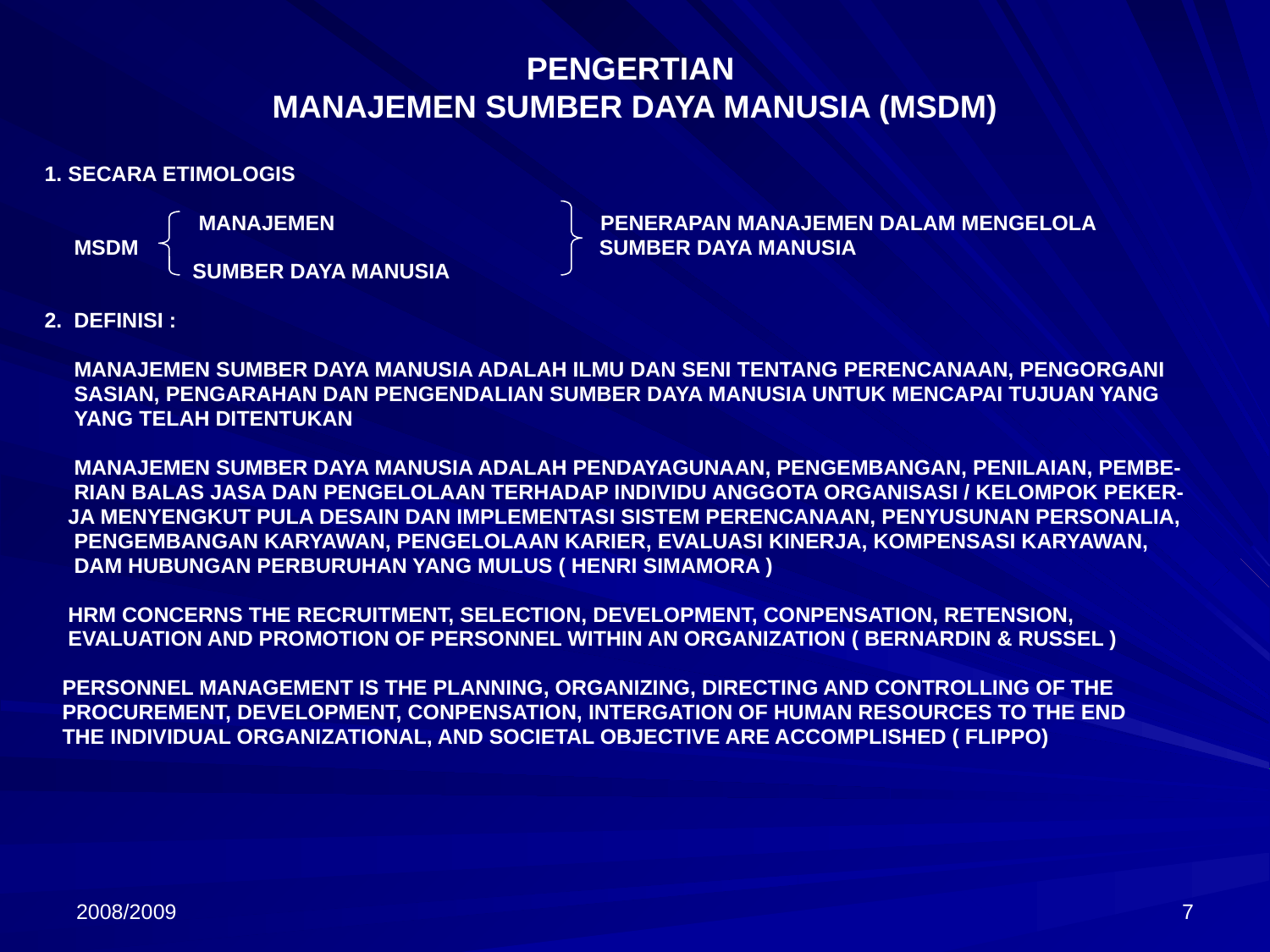

# PENGERTIAN MANAJEMEN SUMBER DAYA MANUSIA (MSDM)
1. SECARA ETIMOLOGIS

                          MANAJEMEN                                             PENERAPAN MANAJEMEN DALAM MENGELOLA
     MSDM                                                                              SUMBER DAYA MANUSIA
                         SUMBER DAYA MANUSIA

2.  DEFINISI :

     MANAJEMEN SUMBER DAYA MANUSIA ADALAH ILMU DAN SENI TENTANG PERENCANAAN, PENGORGANI
     SASIAN, PENGARAHAN DAN PENGENDALIAN SUMBER DAYA MANUSIA UNTUK MENCAPAI TUJUAN YANG
     YANG TELAH DITENTUKAN

     MANAJEMEN SUMBER DAYA MANUSIA ADALAH PENDAYAGUNAAN, PENGEMBANGAN, PENILAIAN, PEMBE-
     RIAN BALAS JASA DAN PENGELOLAAN TERHADAP INDIVIDU ANGGOTA ORGANISASI / KELOMPOK PEKER-
    JA MENYENGKUT PULA DESAIN DAN IMPLEMENTASI SISTEM PERENCANAAN, PENYUSUNAN PERSONALIA,
     PENGEMBANGAN KARYAWAN, PENGELOLAAN KARIER, EVALUASI KINERJA, KOMPENSASI KARYAWAN,
     DAM HUBUNGAN PERBURUHAN YANG MULUS ( HENRI SIMAMORA )

    HRM CONCERNS THE RECRUITMENT, SELECTION, DEVELOPMENT, CONPENSATION, RETENSION,
    EVALUATION AND PROMOTION OF PERSONNEL WITHIN AN ORGANIZATION ( BERNARDIN & RUSSEL )

   PERSONNEL MANAGEMENT IS THE PLANNING, ORGANIZING, DIRECTING AND CONTROLLING OF THE
   PROCUREMENT, DEVELOPMENT, CONPENSATION, INTERGATION OF HUMAN RESOURCES TO THE END
   THE INDIVIDUAL ORGANIZATIONAL, AND SOCIETAL OBJECTIVE ARE ACCOMPLISHED ( FLIPPO)

2008/2009
7